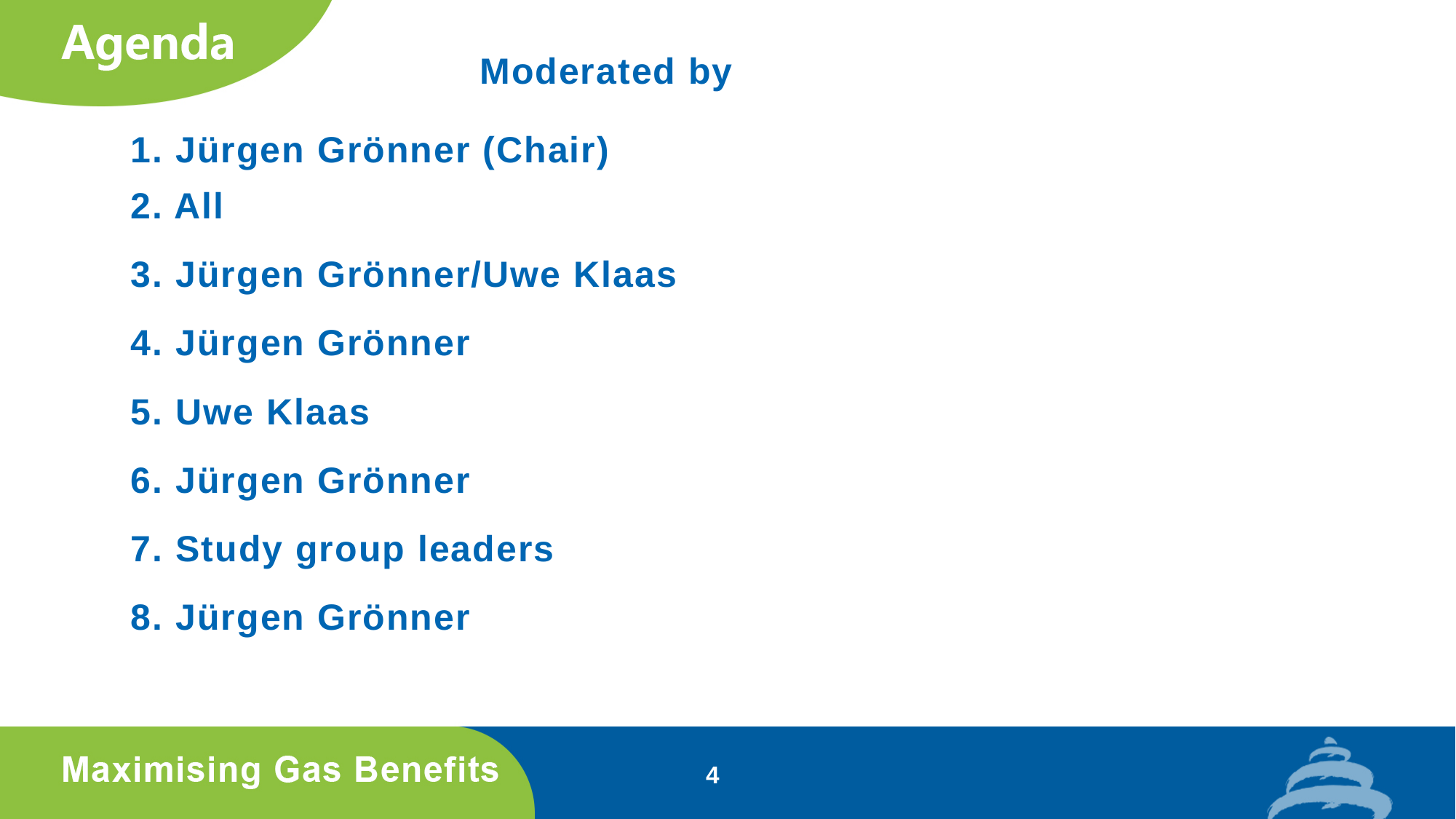

Moderated by
1. Jürgen Grönner (Chair)
2. All
3. Jürgen Grönner/Uwe Klaas
4. Jürgen Grönner
5. Uwe Klaas
6. Jürgen Grönner
7. Study group leaders
8. Jürgen Grönner
4